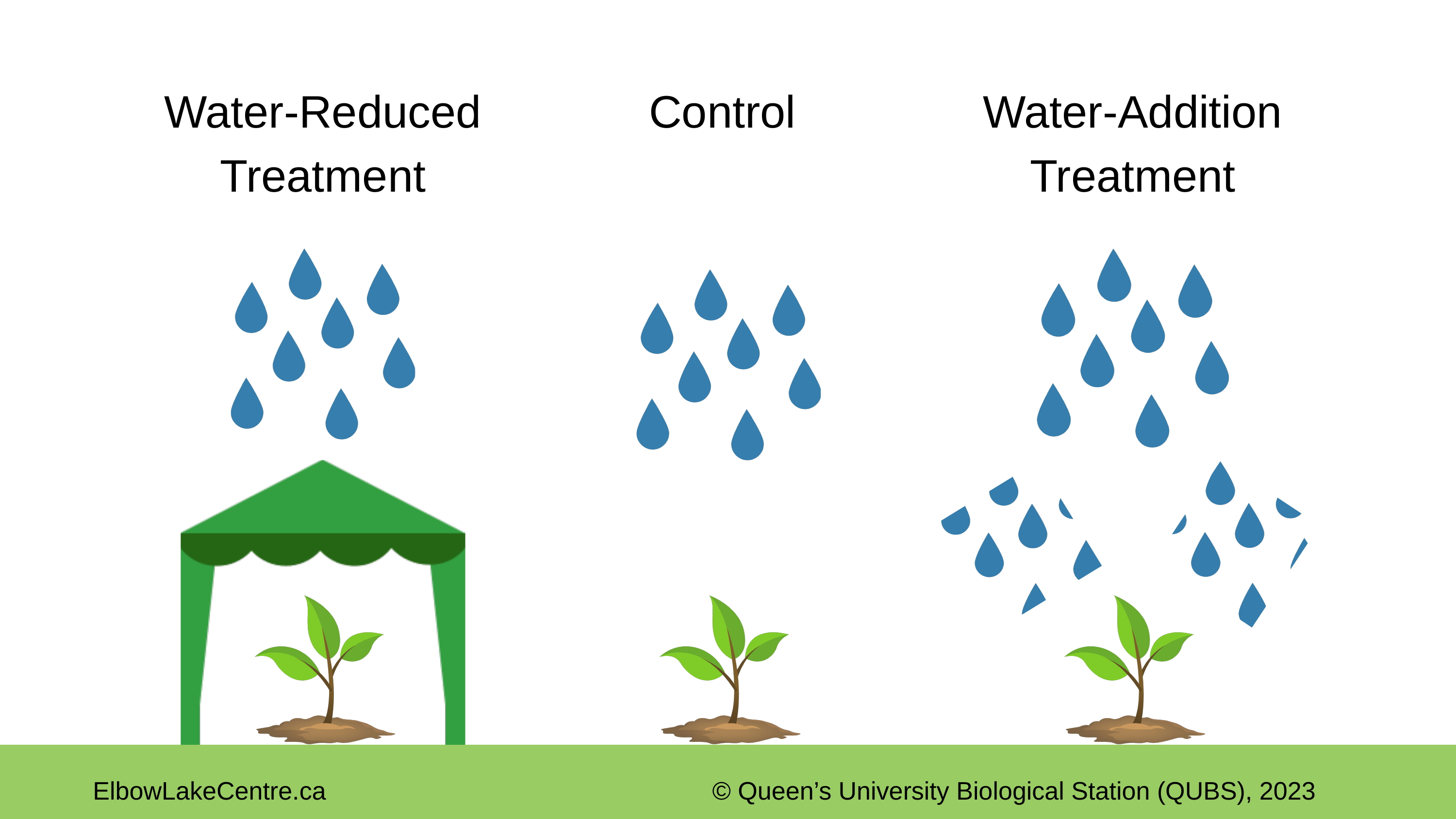

Water-Reduced Treatment
Control
Water-Addition Treatment

ElbowLakeCentre.ca                                                       © Queen’s University Biological Station (QUBS), 2023